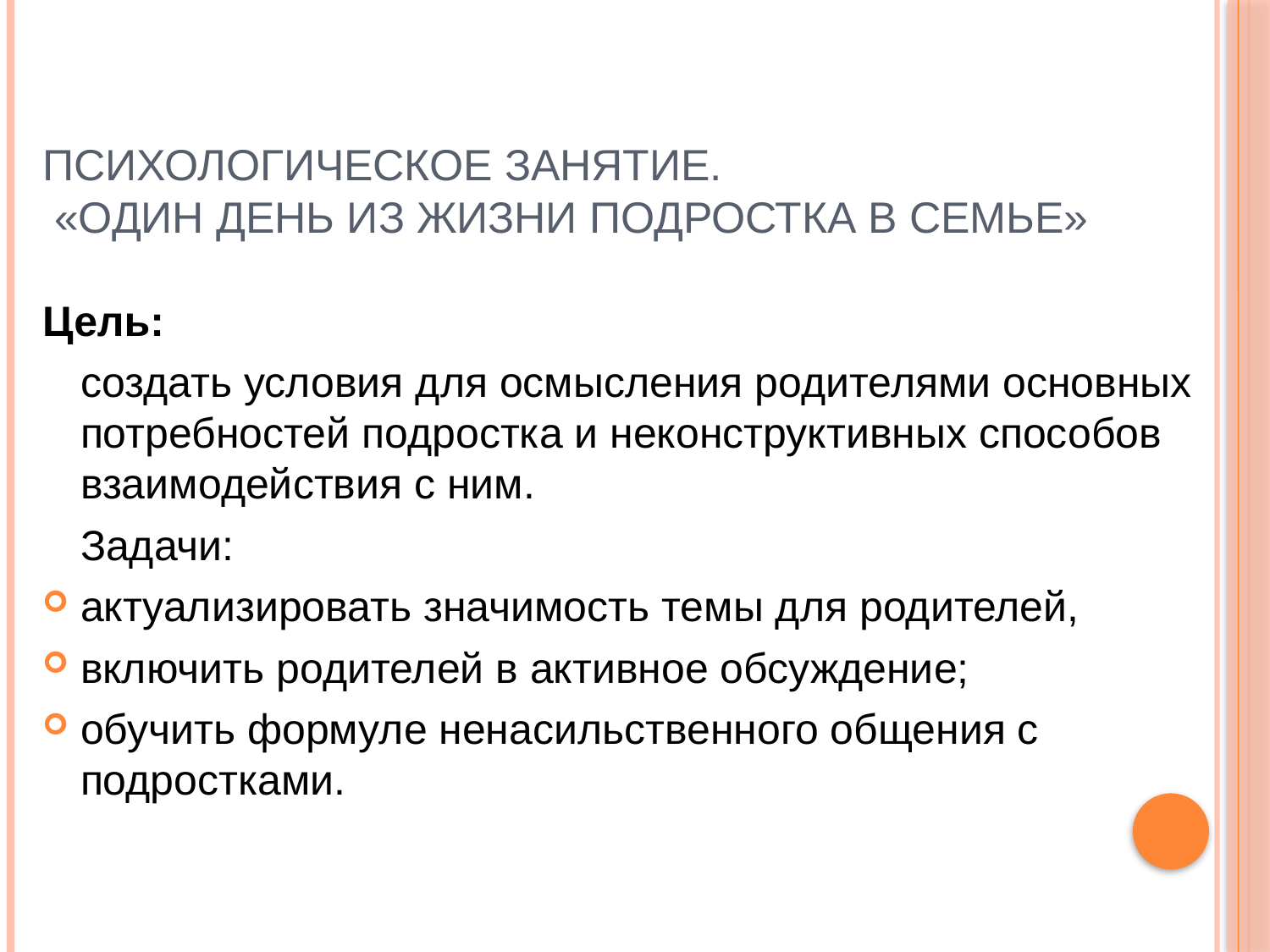

# Психологическое занятие. «Один день из жизни подростка в семье»
Цель:
	создать условия для осмысления родителями основных потребностей подростка и неконструктивных способов взаимодействия с ним.
	Задачи:
актуализировать значимость темы для родителей,
включить родителей в активное обсуждение;
обучить формуле ненасильственного общения с подростками.